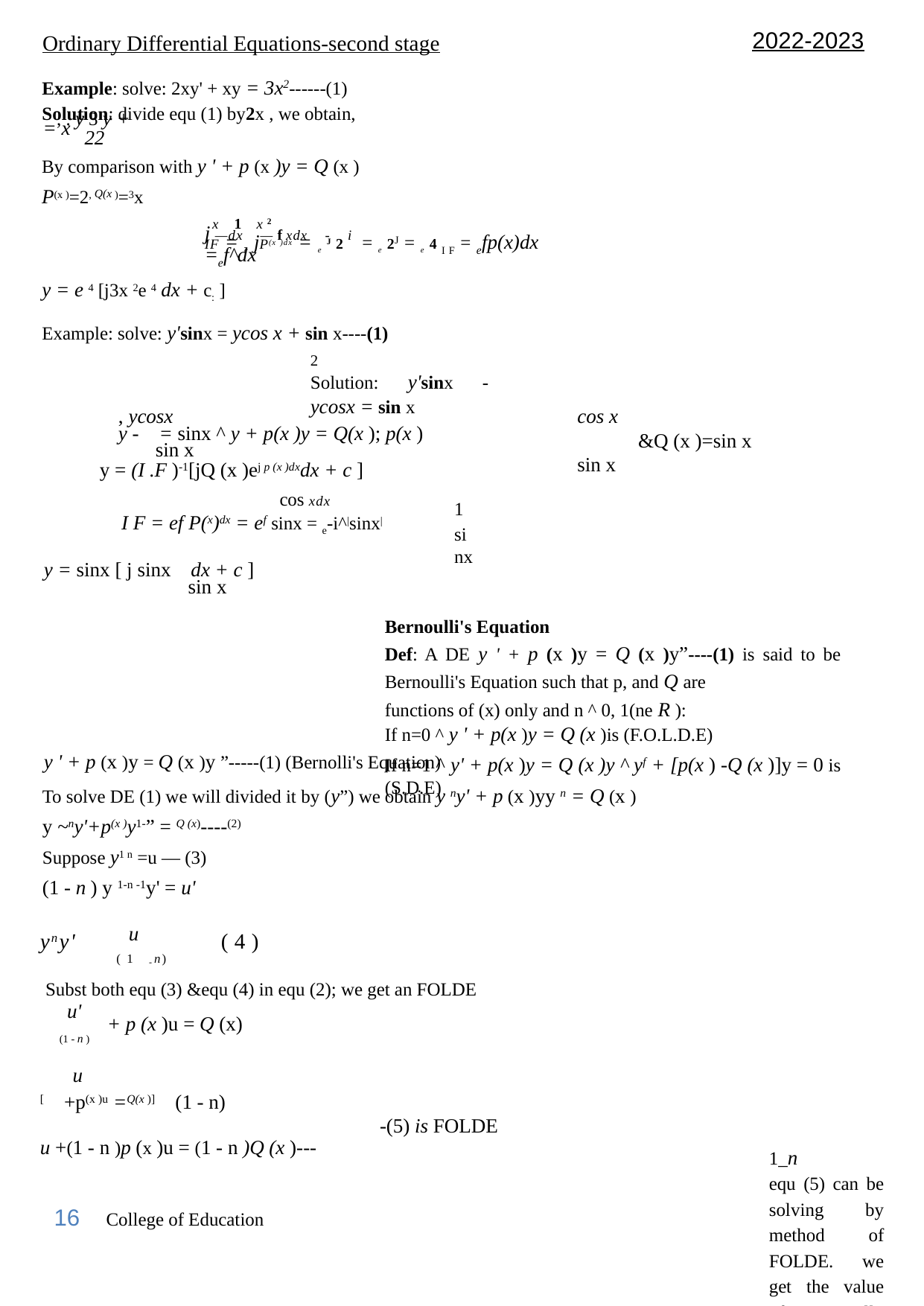

2022-2023
Ordinary Differential Equations-second stage
Example: solve: 2xy' + xy = 3x2------(1)
Solution: divide equ (1) by2x , we obtain,
, . y 3 y +    = x
22
By comparison with y ' + p (x )y = Q (x )
P(x )=2, Q(x )=3x
x    1    x 2
j —dx    — f xdx    -    i
IF = e jP(x )dx = e J 2    = e 2J = e 4 I F = efp(x)dx =ef^dx
y = e 4 [j3x 2e 4 dx + c: ]
Example: solve: y'sinx = ycos x + sin x----(1)
2
Solution: y'sinx - ycosx = sin x
, ycosx
y -    = sinx ^ y + p(x )y = Q(x ); p(x )
sin x
cos x
&Q (x )=sin x
sin x
y = (I .F )-1[jQ (x )ej p (x )dxdx + c ]
cos xdx
I F = ef P(x)dx = ef sinx = e-i^|sinx|
1
sinx
y = sinx [ j sinx    dx + c ]
sin x
Bernoulli's Equation
Def: A DE y ' + p (x )y = Q (x )y”----(1) is said to be Bernoulli's Equation such that p, and Q are
functions of (x) only and n ^ 0, 1(ne R ):
If n=0 ^ y ' + p(x )y = Q (x )is (F.O.L.D.E)
If n=1 ^ y' + p(x )y = Q (x )y ^ yf + [p(x ) -Q (x )]y = 0 is (S.D.E)
y ' + p (x )y = Q (x )y ”-----(1) (Bernolli's Equation)
To solve DE (1) we will divided it by (y”) we obtain y ny' + p (x )yy n = Q (x )
y ~ny'+p(x )y1-” = Q (x)----(2)
Suppose y1 n =u — (3)
(1 - n ) y 1-n -1y' = u'
u
yny'
(4)
(1 - n)
Subst both equ (3) &equ (4) in equ (2); we get an FOLDE
u'
+ p (x )u = Q (x)
(1 - n )
u
[    +p(x )u =Q(x )]    (1 - n)
u +(1 - n )p (x )u = (1 - n )Q (x )---
-(5) is FOLDE
1_n
equ (5) can be solving by method of FOLDE. we get the value of u .Finally subst. the value of y =u, we get the general solution of Bernoulli's equ.
16    College of Education